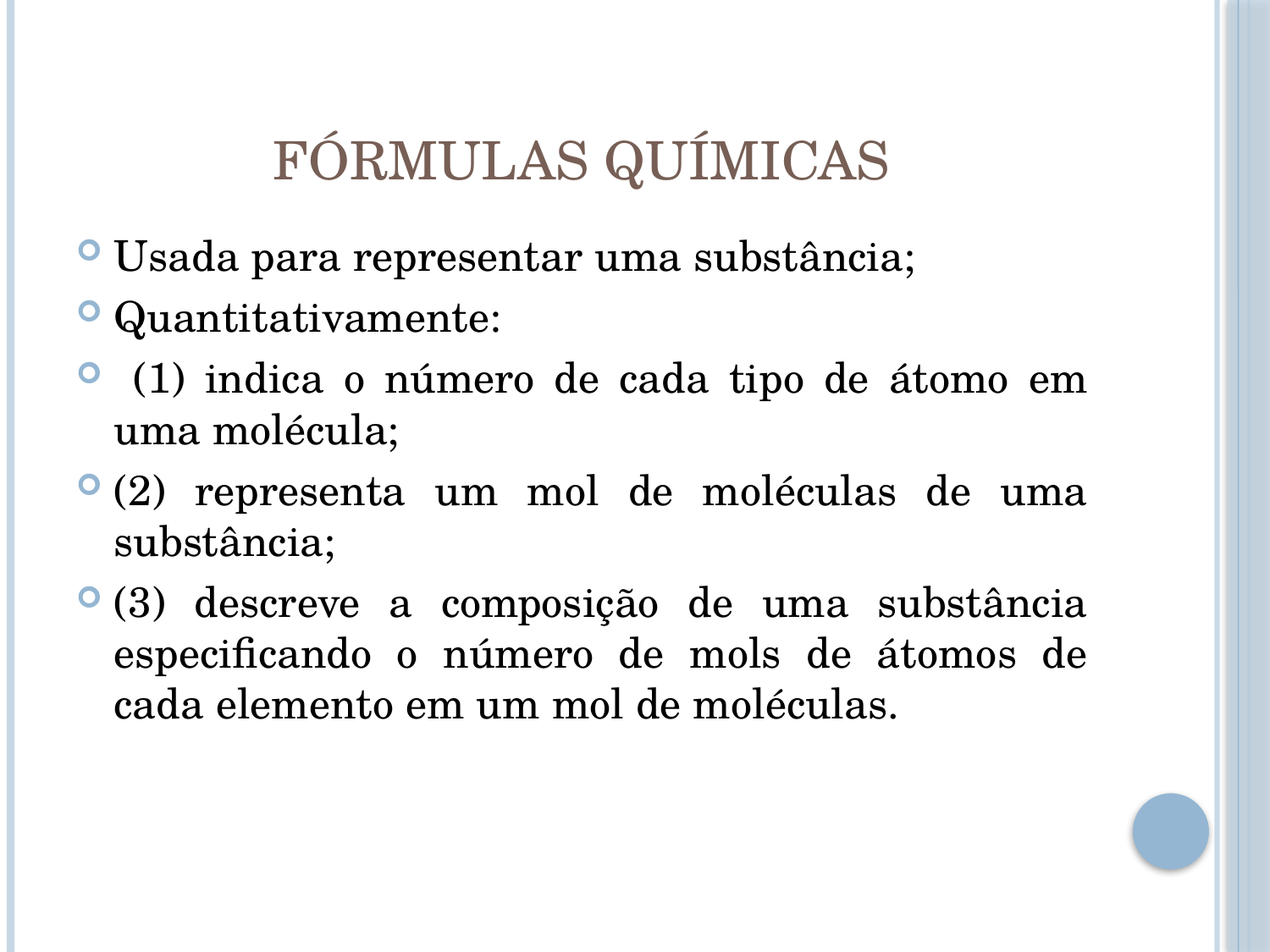

# Fórmulas Químicas
Usada para representar uma substância;
Quantitativamente:
 (1) indica o número de cada tipo de átomo em uma molécula;
(2) representa um mol de moléculas de uma substância;
(3) descreve a composição de uma substância especificando o número de mols de átomos de cada elemento em um mol de moléculas.